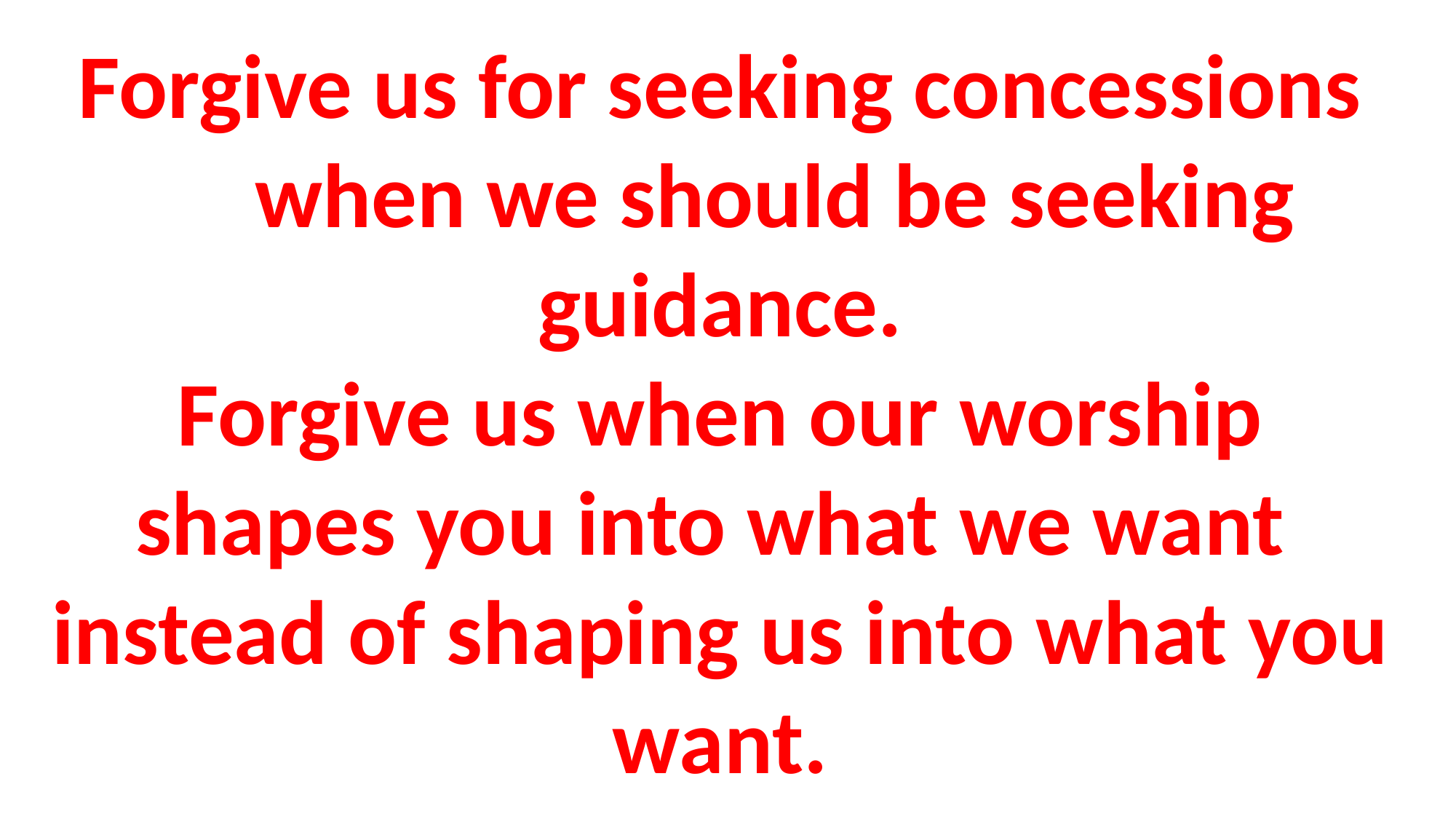

# Forgive us for seeking concessions when we should be seeking guidance. Forgive us when our worship shapes you into what we want instead of shaping us into what you want.